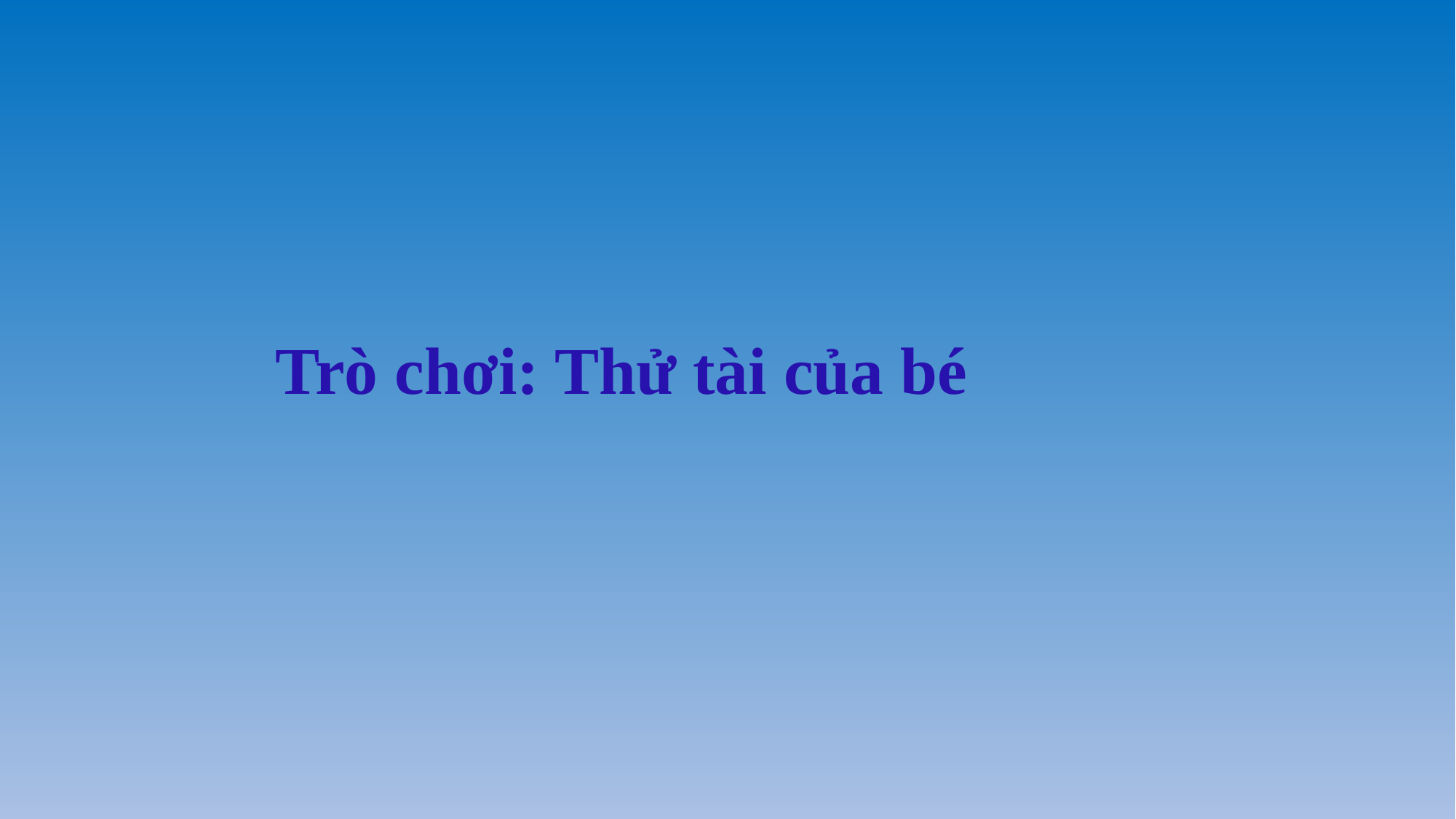

# Trò chơi: Thử tài của bé